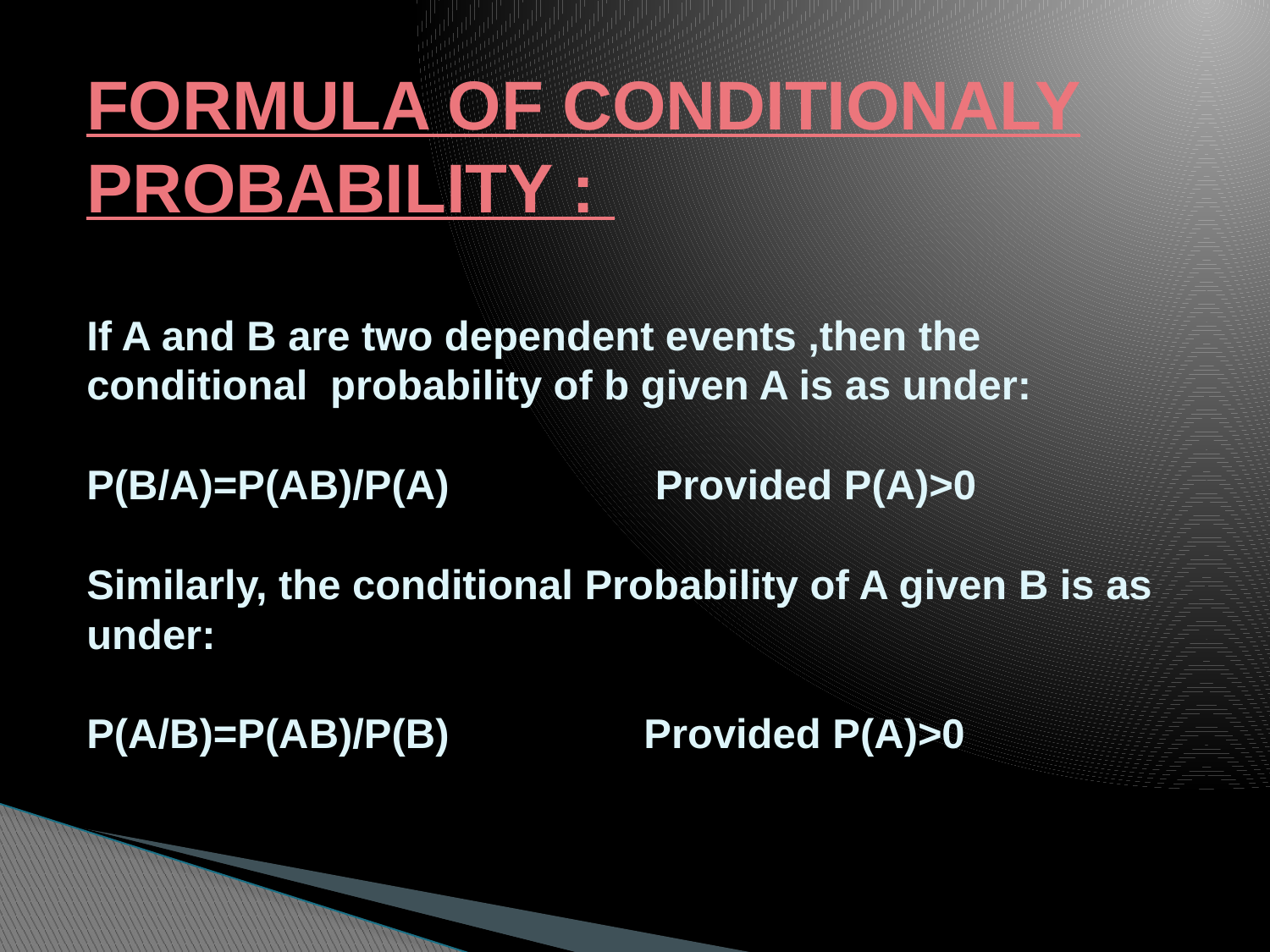

# FORMULA OF CONDITIONALY PROBABILITY : If A and B are two dependent events ,then the conditional  probability of b given A is as under: P(B/A)=P(AB)/P(A)                  Provided P(A)>0 Similarly, the conditional Probability of A given B is as under: P(A/B)=P(AB)/P(B)                 Provided P(A)>0